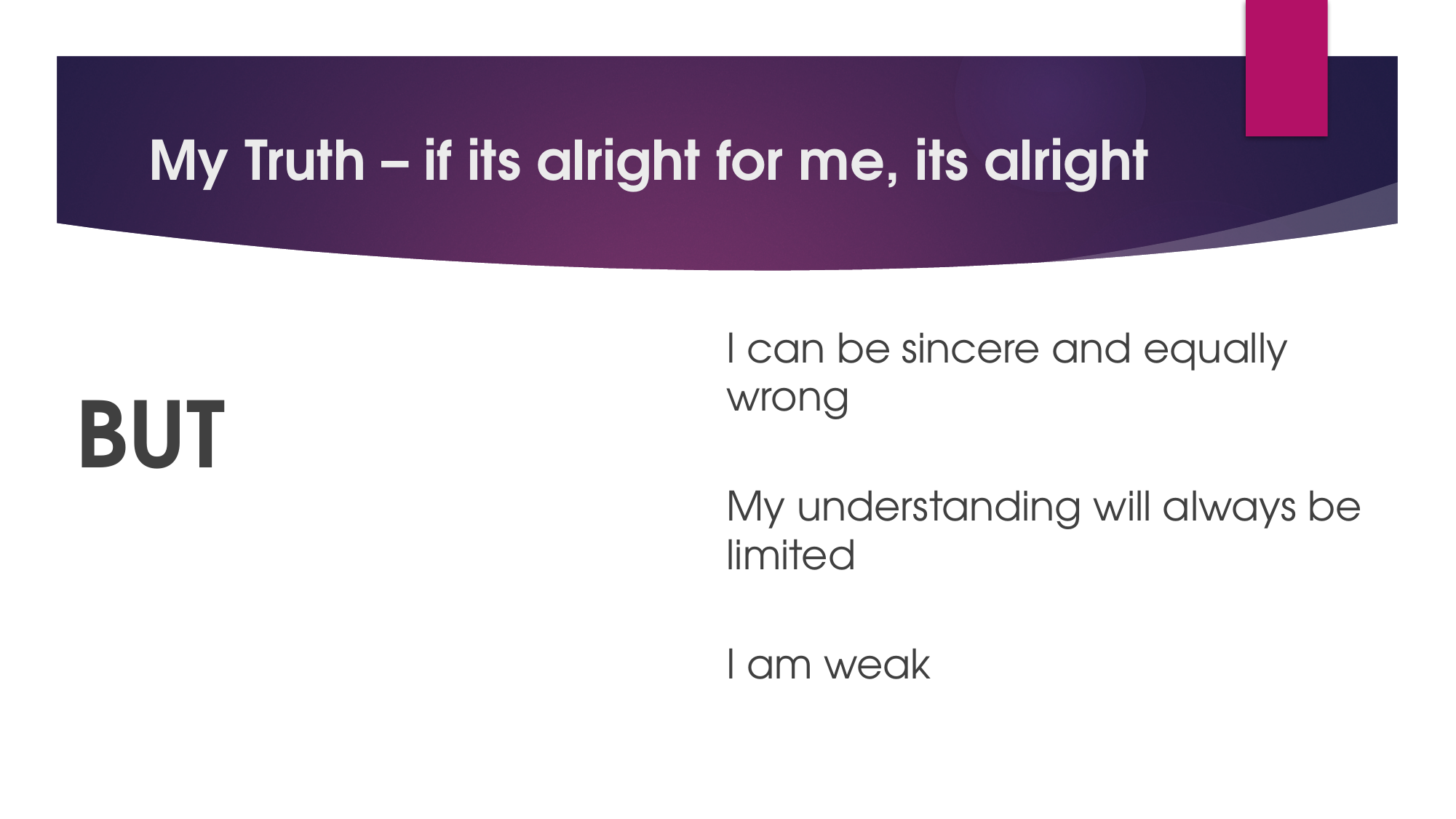

# My Truth – if its alright for me, its alright

BUT

I can be sincere and equally wrong

My understanding will always be limited

I am weak